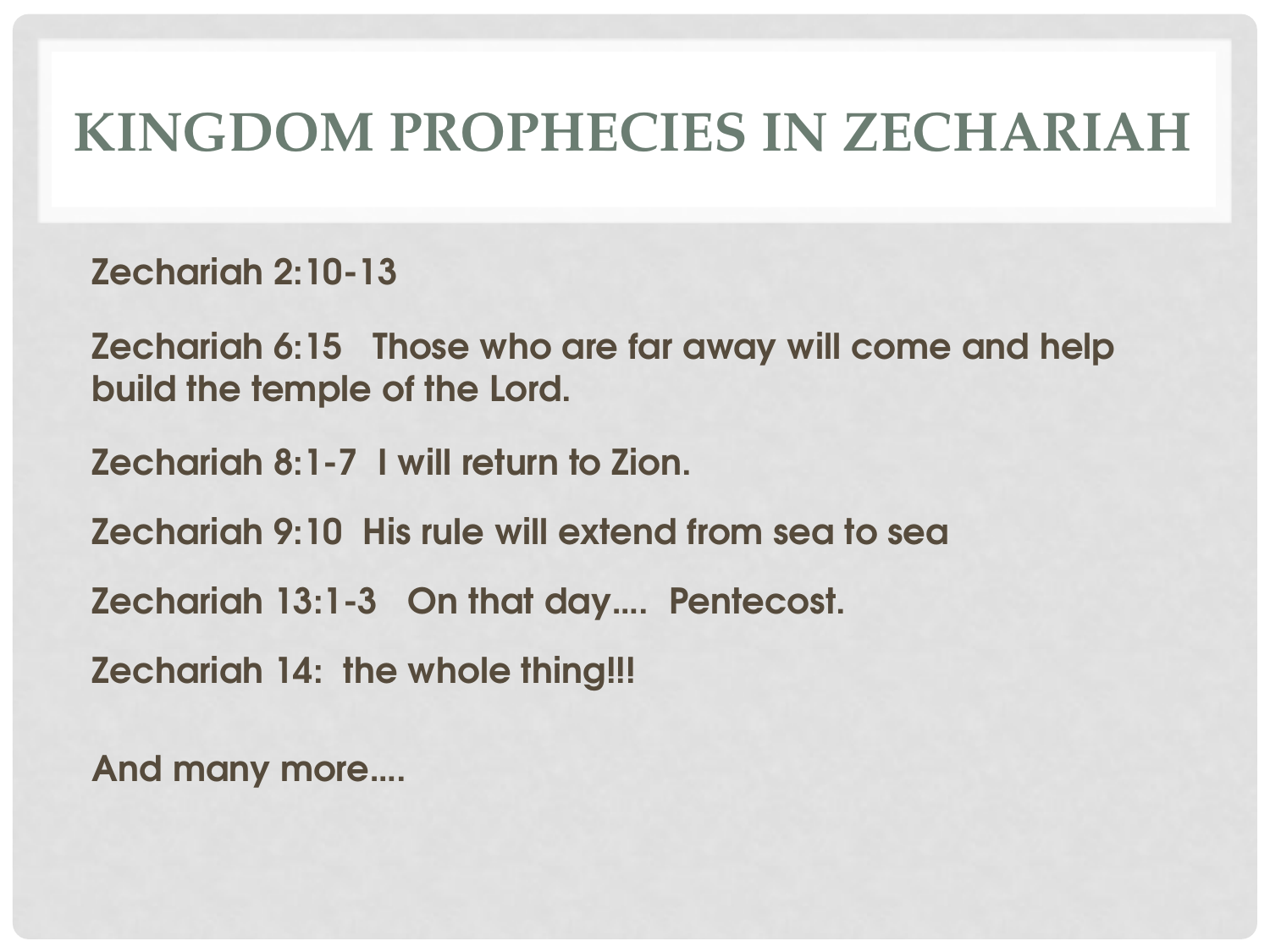

# Kingdom prophecies in Zechariah
Zechariah 2:10-13

Zechariah 6:15   Those who are far away will come and help build the temple of the Lord.

Zechariah 8:1-7  I will return to Zion.

Zechariah 9:10  His rule will extend from sea to sea

Zechariah 13:1-3   On that day….  Pentecost.

Zechariah 14:  the whole thing!!!

And many more….